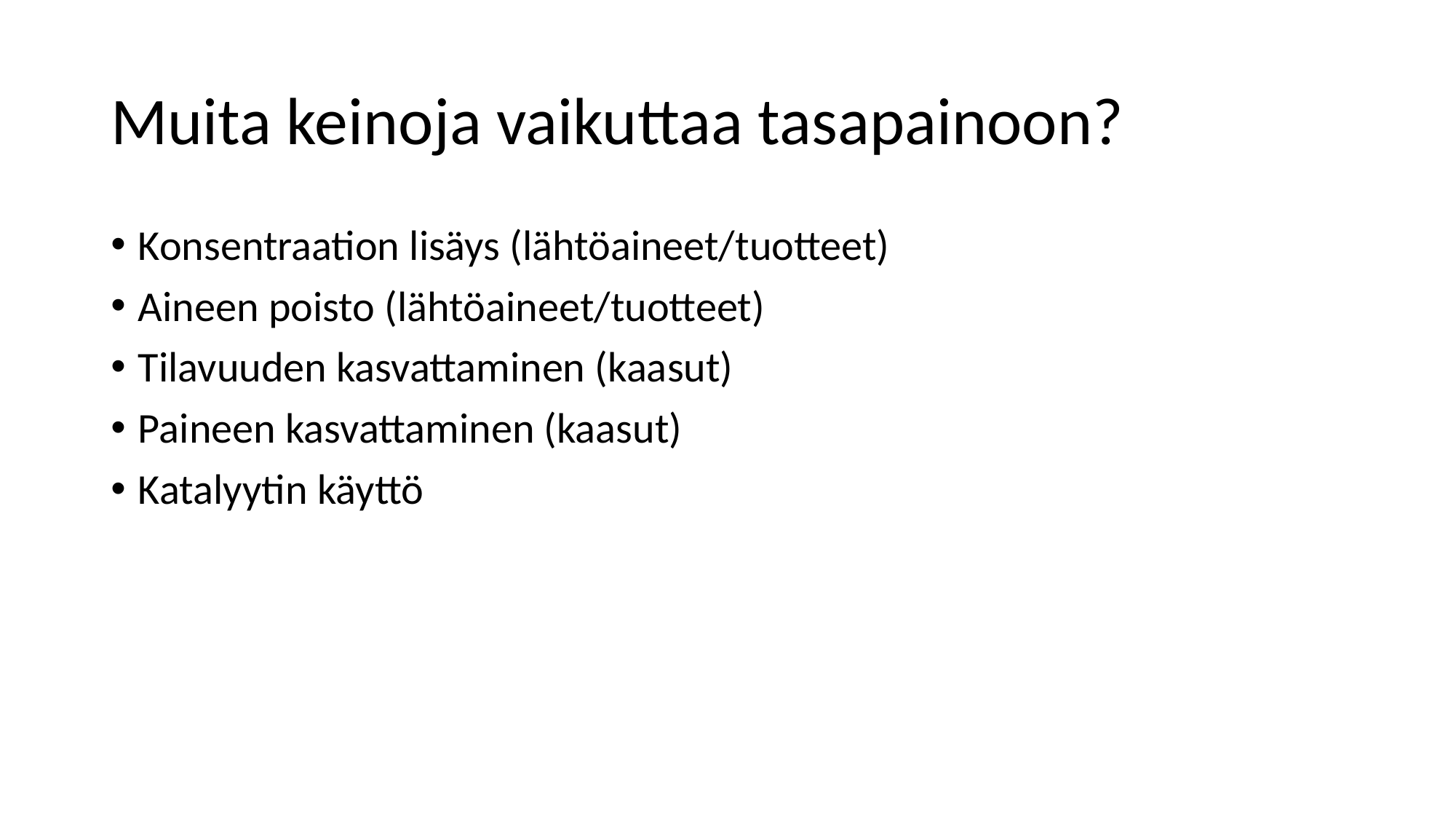

# Muita keinoja vaikuttaa tasapainoon?
Konsentraation lisäys (lähtöaineet/tuotteet)
Aineen poisto (lähtöaineet/tuotteet)
Tilavuuden kasvattaminen (kaasut)
Paineen kasvattaminen (kaasut)
Katalyytin käyttö